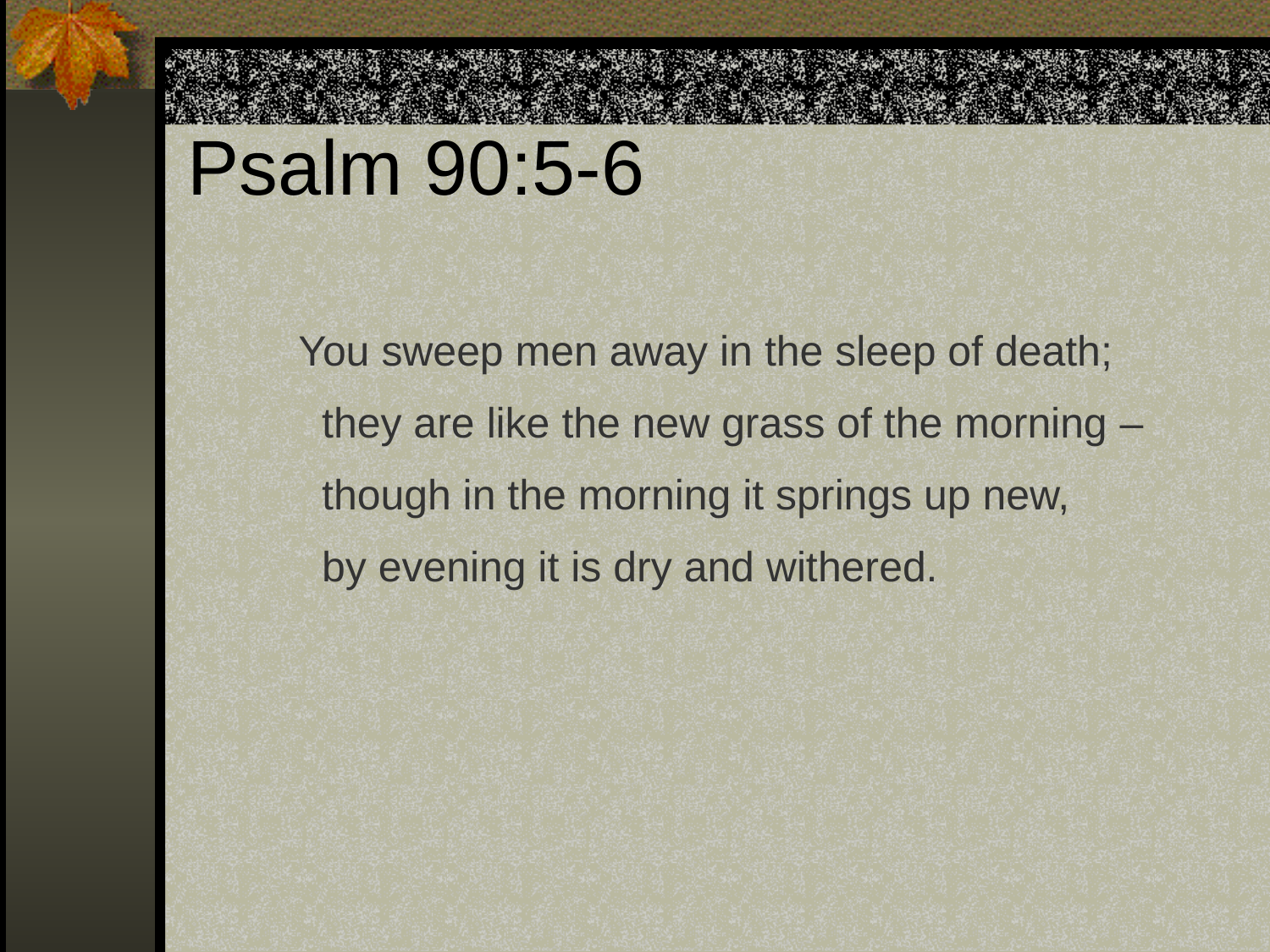

# Psalm 90:5-6
You sweep men away in the sleep of death;
  they are like the new grass of the morning –
  though in the morning it springs up new,
  by evening it is dry and withered.